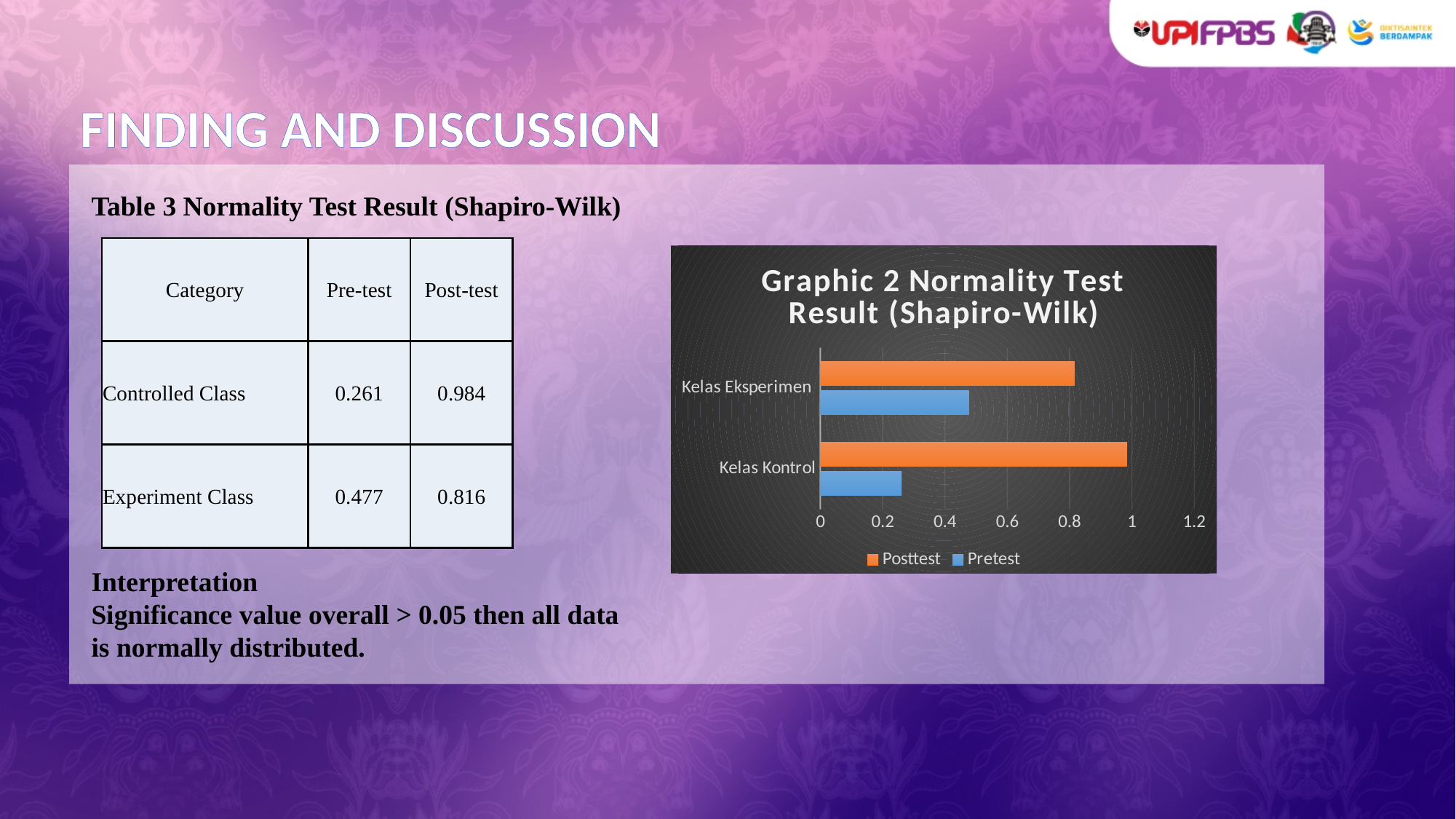

# FINDING AND DISCUSSION

Table 3 Normality Test Result (Shapiro-Wilk)
| Category | Pre-test | Post-test |
| --- | --- | --- |
| Controlled Class | 0.261 | 0.984 |
| Experiment Class | 0.477 | 0.816 |

### Chart: Graphic 2 Normality Test Result (Shapiro-Wilk)

| Category | Pretest | Posttest |
|---|---|---|
| Kelas Kontrol | 0.261 | 0.984 |
| Kelas Eksperimen  | 0.477 | 0.816 |
Interpretation
Significance value overall > 0.05 then all data is normally distributed.